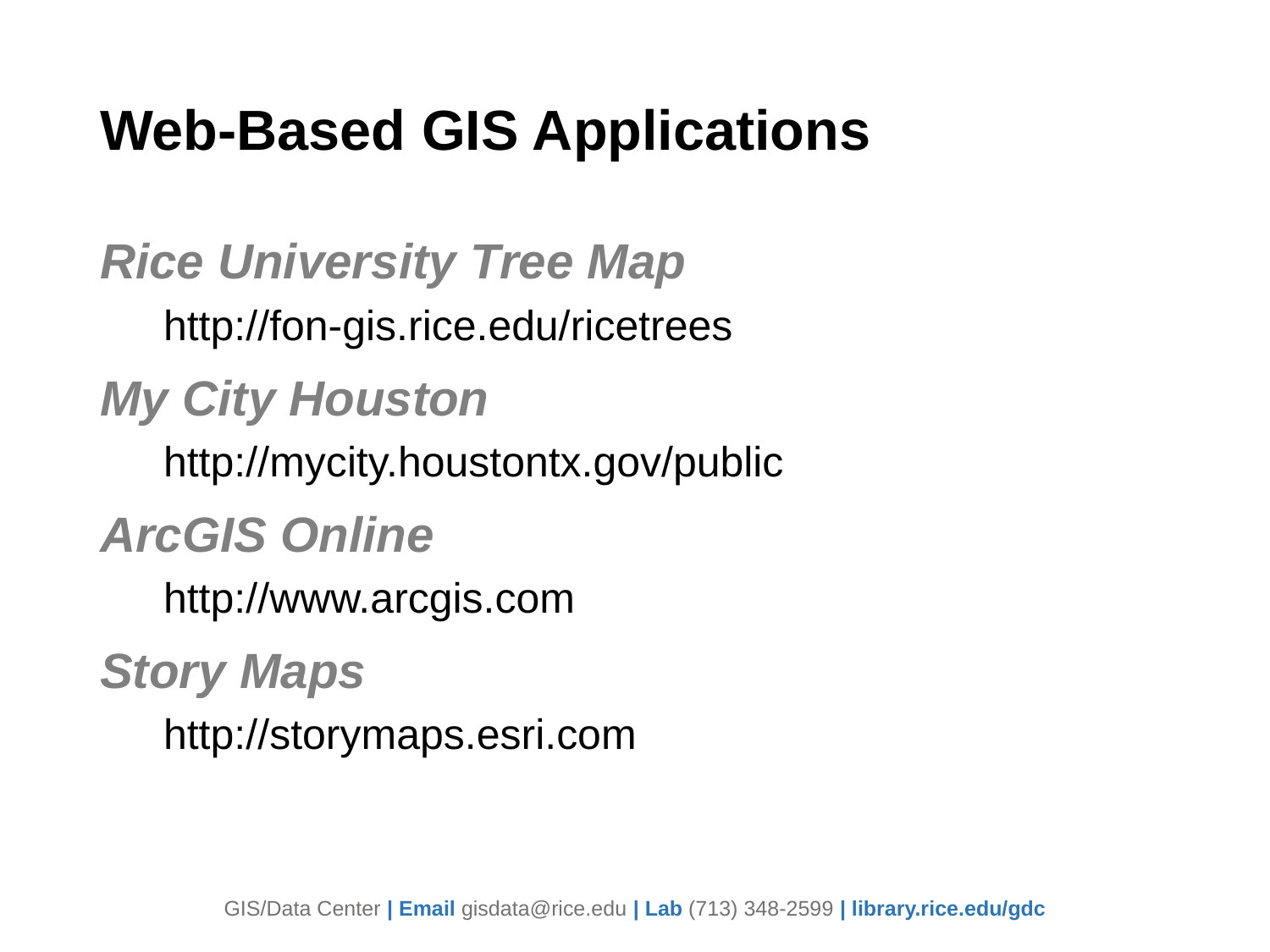

# Web-Based GIS Applications
Rice University Tree Map
http://fon-gis.rice.edu/ricetrees
My City Houston
http://mycity.houstontx.gov/public
ArcGIS Online
http://www.arcgis.com
Story Maps
http://storymaps.esri.com